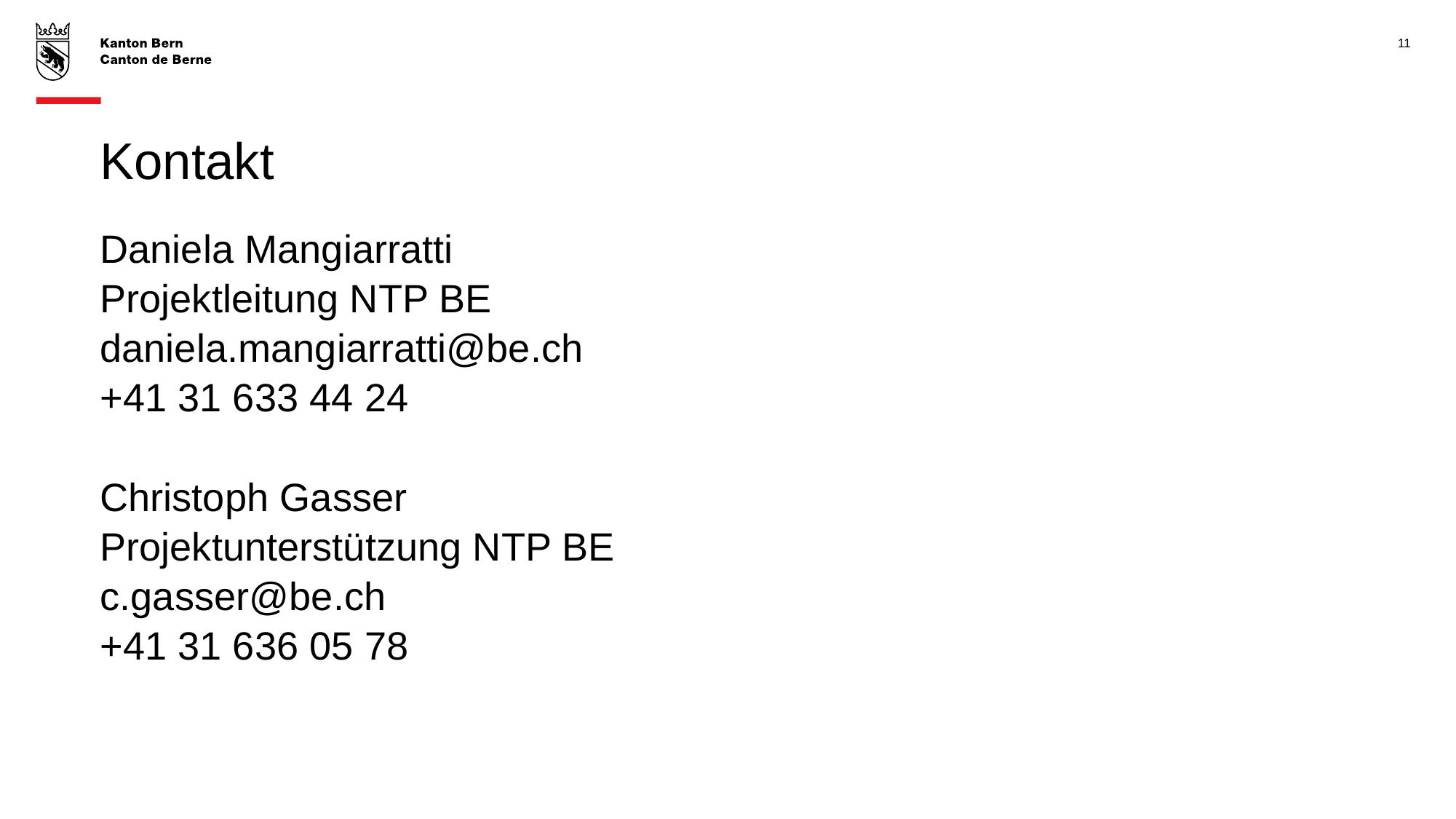

11
# Kontakt
Daniela Mangiarratti
Projektleitung NTP BE
daniela.mangiarratti@be.ch
+41 31 633 44 24

Christoph Gasser
Projektunterstützung NTP BE
c.gasser@be.ch
+41 31 636 05 78